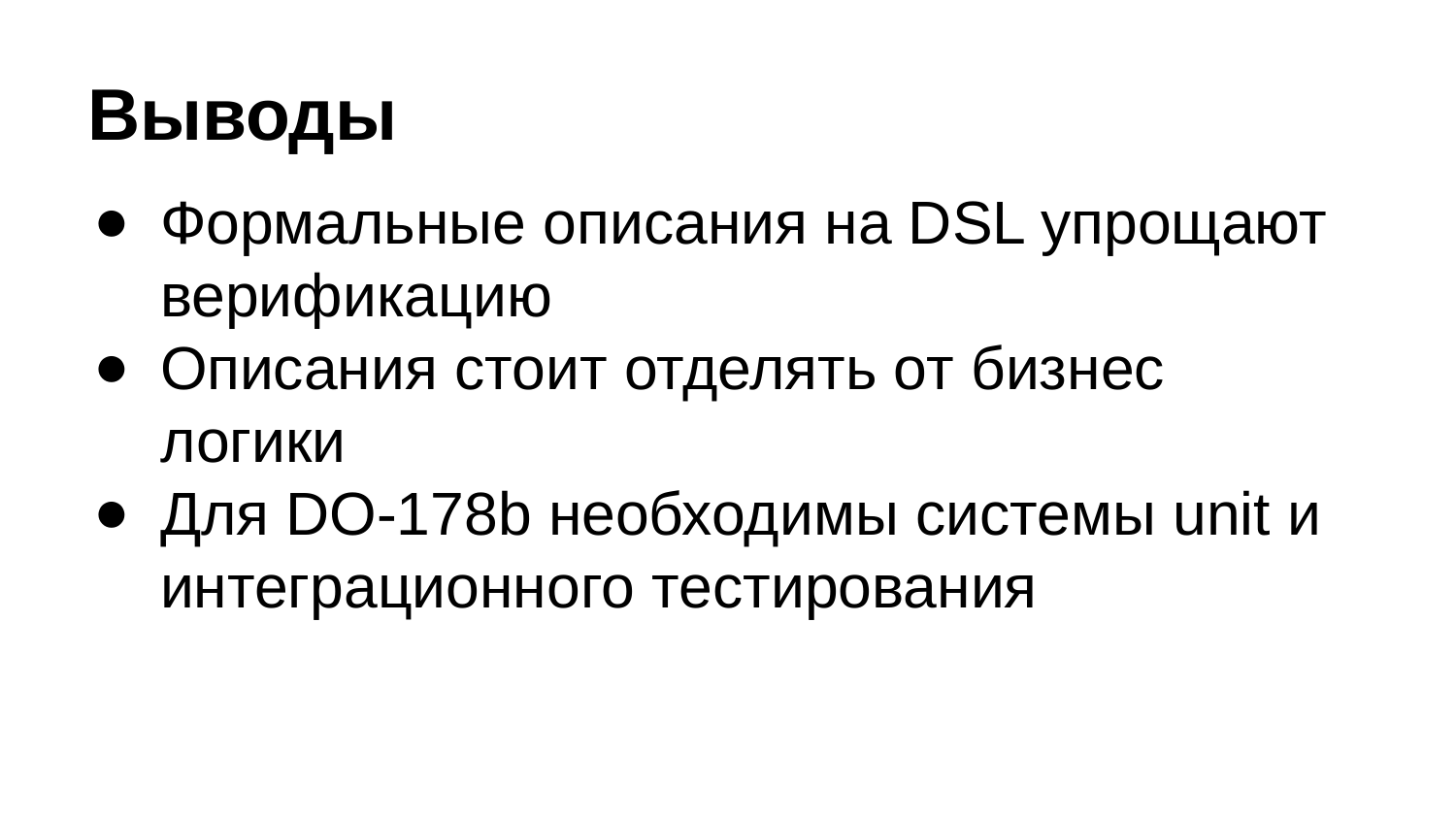

# Выводы
Формальные описания на DSL упрощают верификацию
Описания стоит отделять от бизнес логики
Для DO-178b необходимы системы unit и интеграционного тестирования